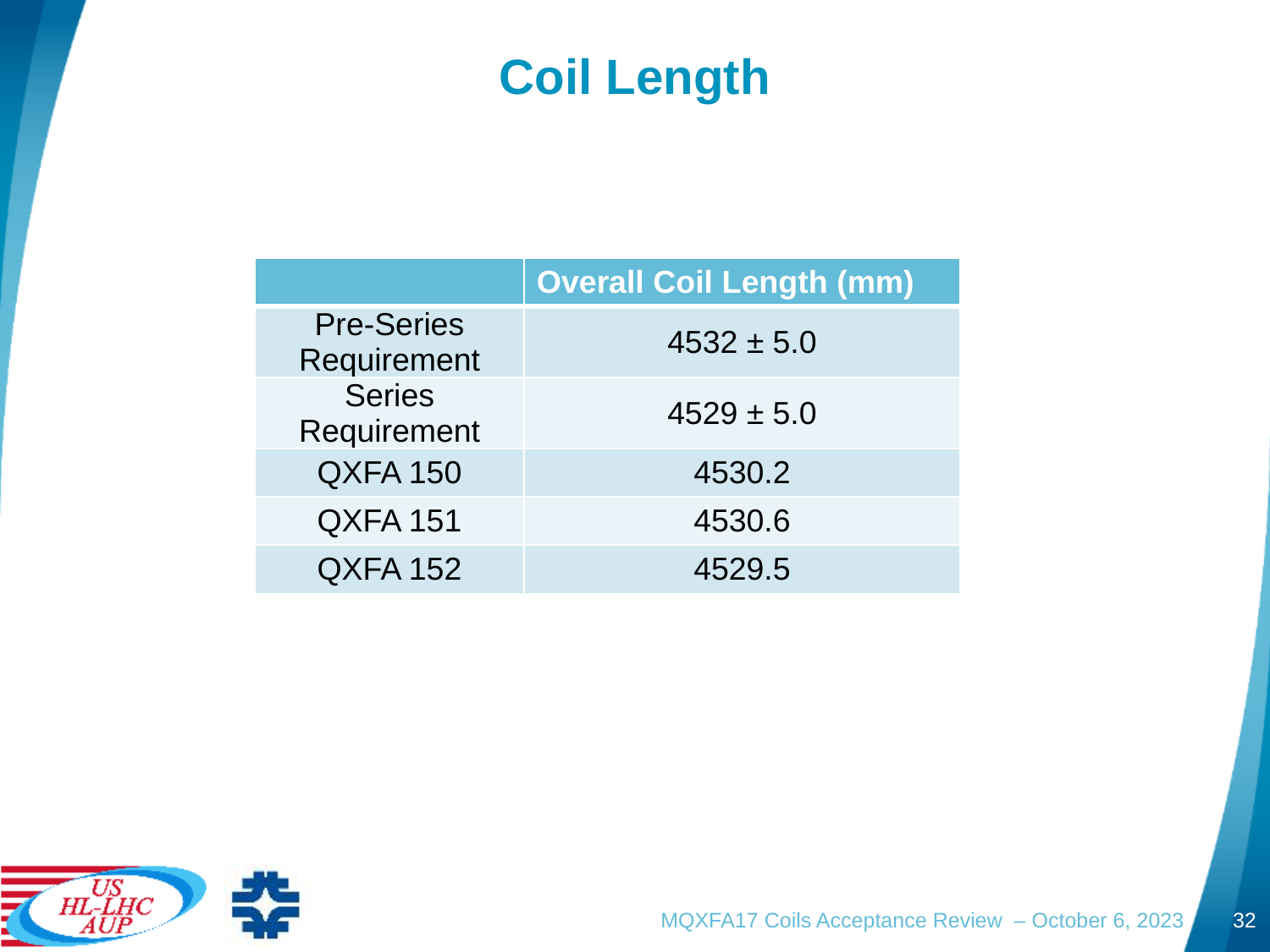

# Coil Length
|  | Overall Coil Length (mm) |
| --- | --- |
| Pre-Series Requirement | 4532 ± 5.0 |
| Series Requirement | 4529 ± 5.0 |
| QXFA 150 | 4530.2 |
| QXFA 151 | 4530.6 |
| QXFA 152 | 4529.5 |
MQXFA17 Coils Acceptance Review  – October 6, 2023
32